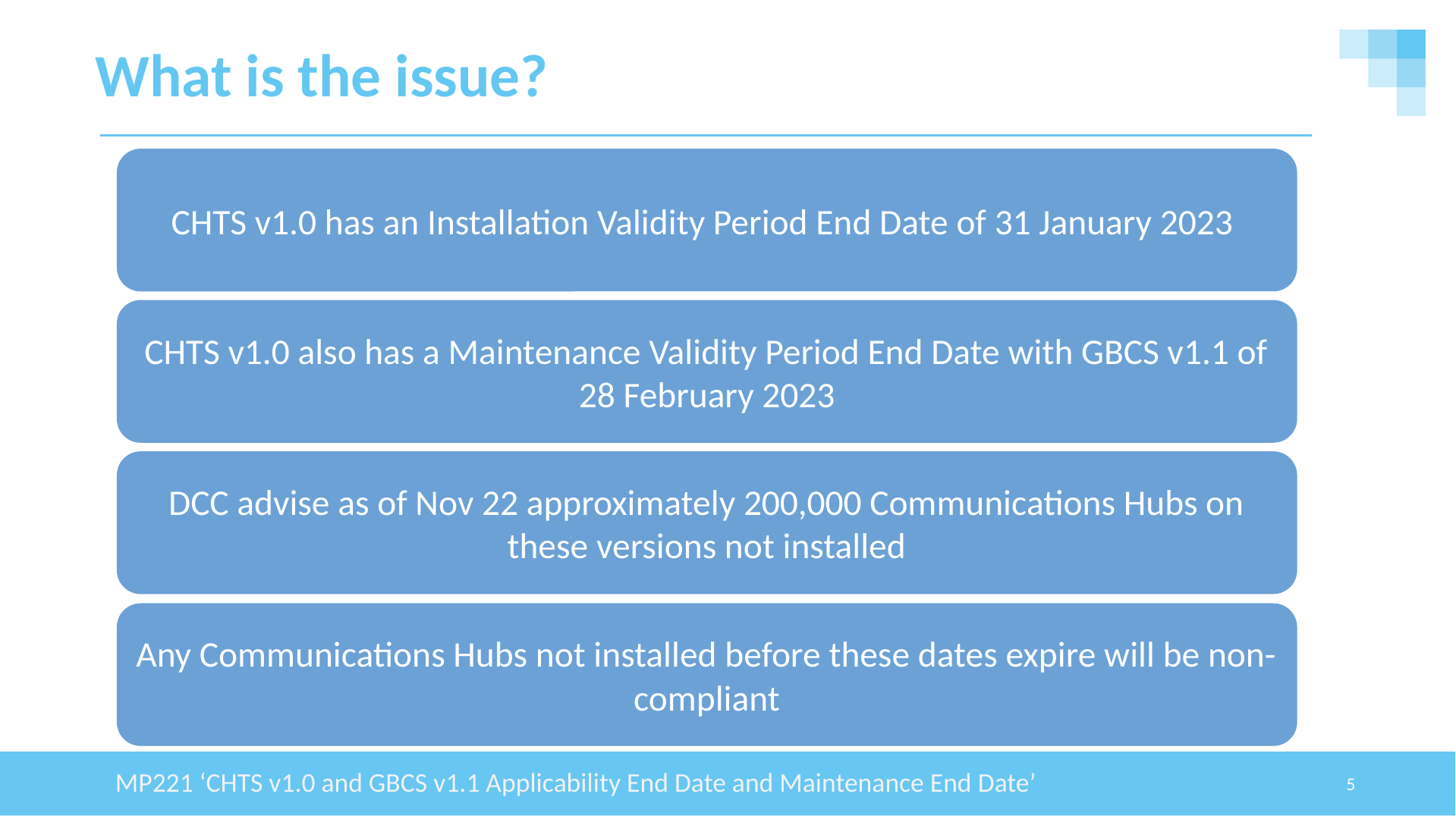

# What is the issue?
CHTS v1.0 has an Installation Validity Period End Date of 31 January 2023
CHTS v1.0 also has a Maintenance Validity Period End Date with GBCS v1.1 of 28 February 2023
DCC advise as of Nov 22 approximately 200,000 Communications Hubs on these versions not installed
Any Communications Hubs not installed before these dates expire will be non-compliant
MP221 ‘CHTS v1.0 and GBCS v1.1 Applicability End Date and Maintenance End Date’
5